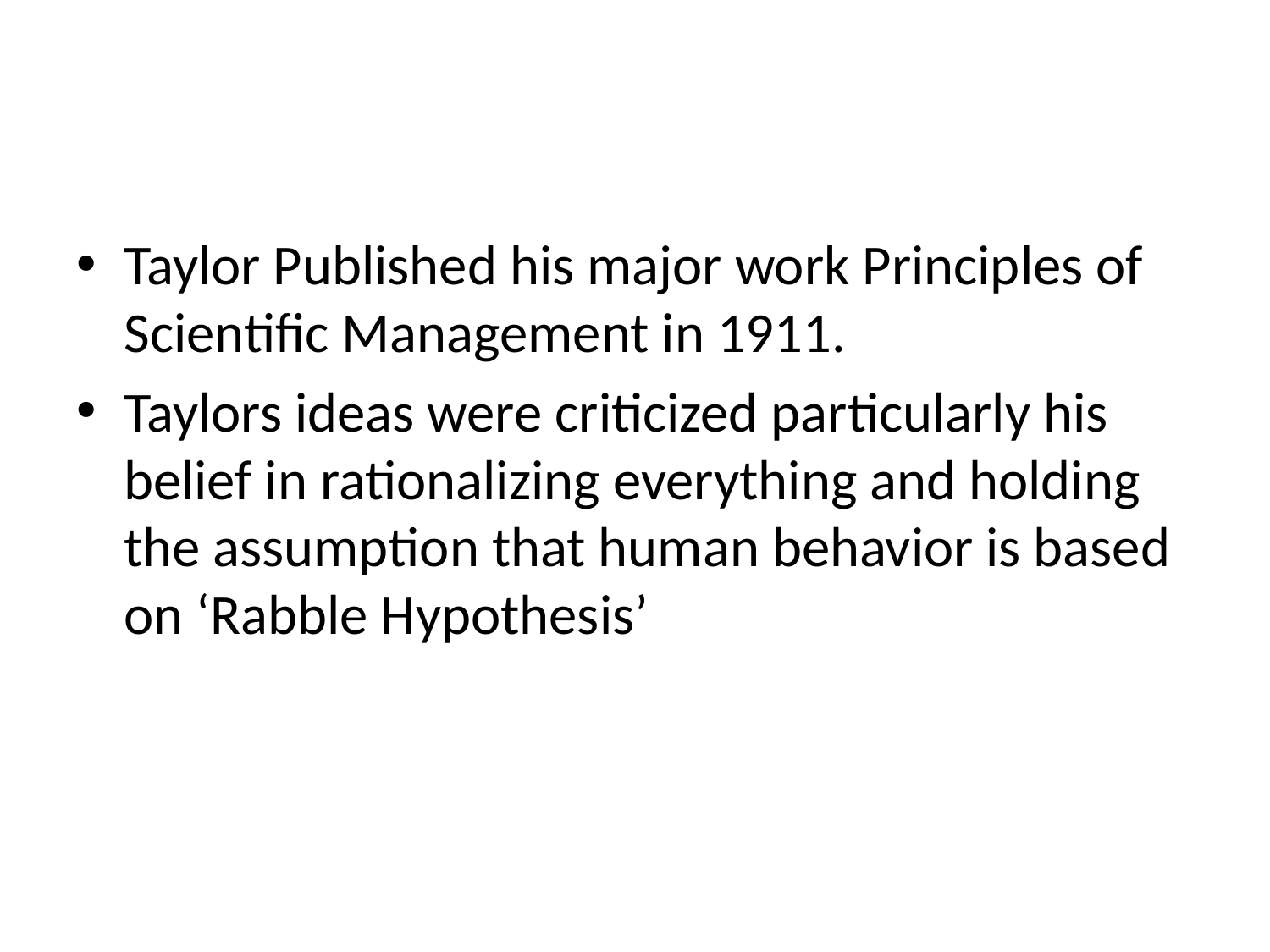

#
Taylor Published his major work Principles of Scientific Management in 1911.
Taylors ideas were criticized particularly his belief in rationalizing everything and holding the assumption that human behavior is based on ‘Rabble Hypothesis’